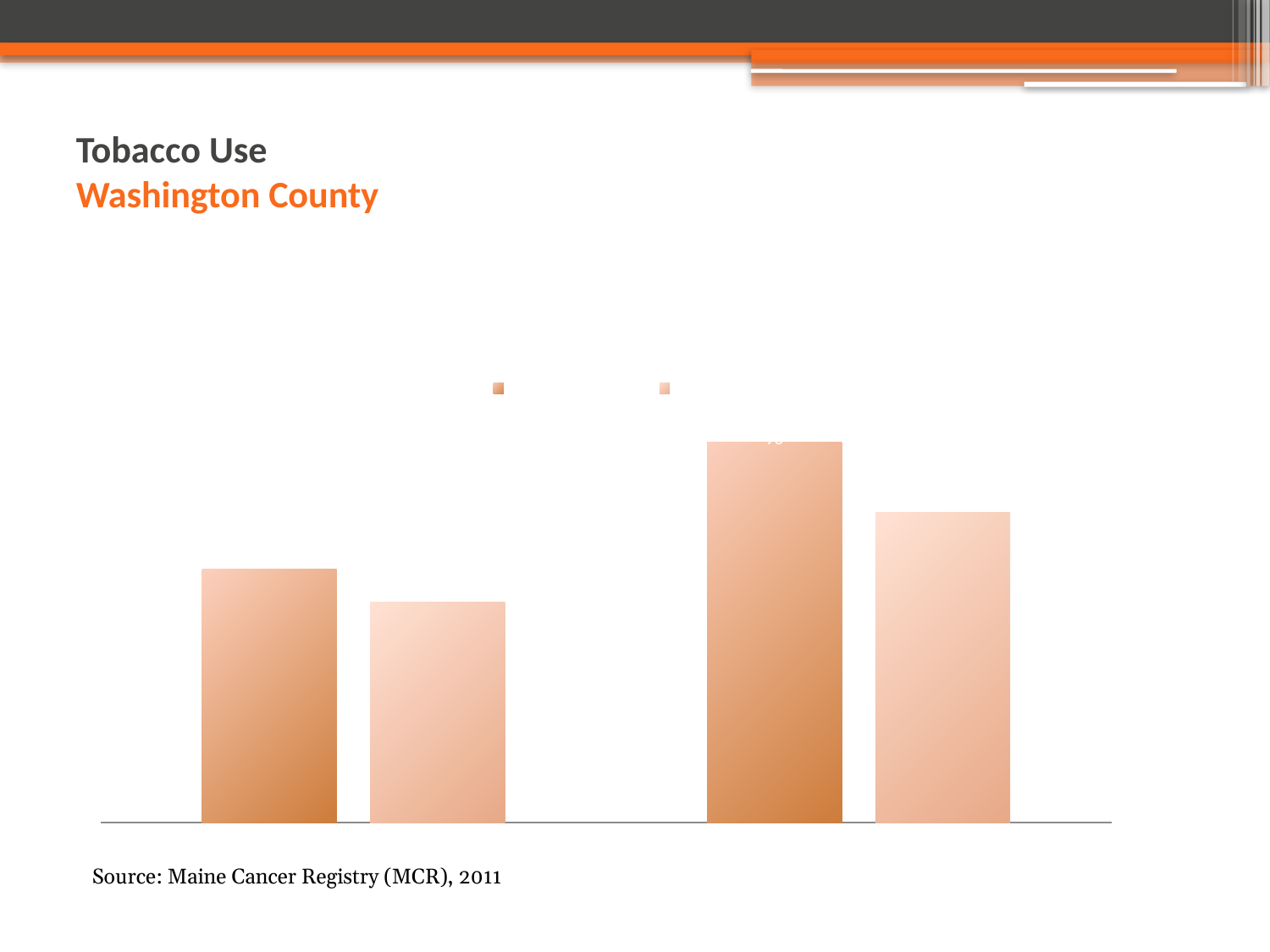

# Tobacco Use Washington County

### Chart: Lung Cancer Mortality & Incidence per 100,000 Population: Washington County

| Category | Washington County | Maine |
|---|---|---|
| Lung Cancer Mortality | 62.0 | 54.0 |
| Lung Cancer Incidence | 93.0 | 76.0 |
Source: Maine Cancer Registry (MCR), 2011